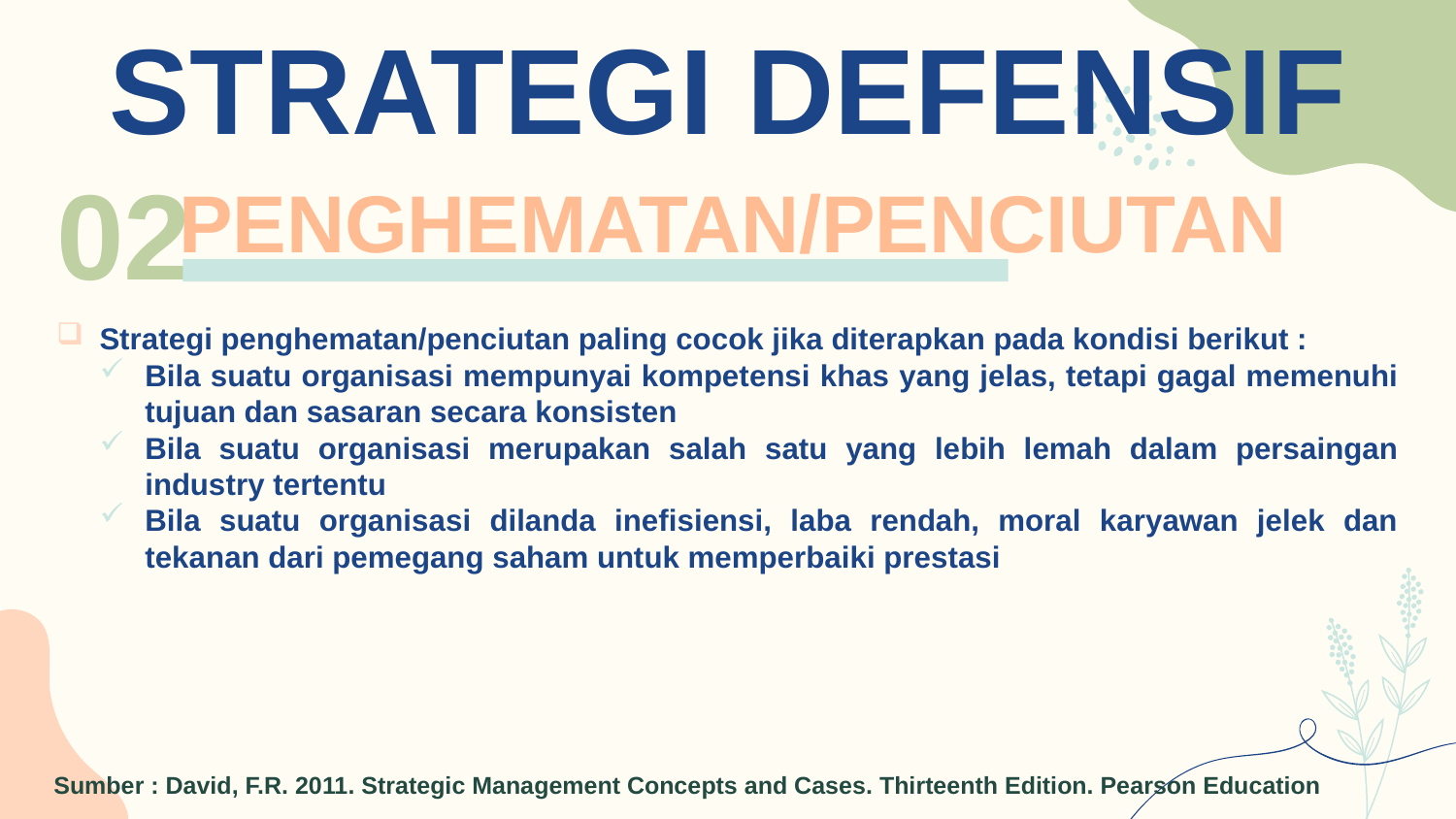

STRATEGI DEFENSIF
# PENGHEMATAN/PENCIUTAN

02
Strategi penghematan/penciutan paling cocok jika diterapkan pada kondisi berikut :
Bila suatu organisasi mempunyai kompetensi khas yang jelas, tetapi gagal memenuhi tujuan dan sasaran secara konsisten
Bila suatu organisasi merupakan salah satu yang lebih lemah dalam persaingan industry tertentu
Bila suatu organisasi dilanda inefisiensi, laba rendah, moral karyawan jelek dan tekanan dari pemegang saham untuk memperbaiki prestasi

Sumber : David, F.R. 2011. Strategic Management Concepts and Cases. Thirteenth Edition. Pearson Education